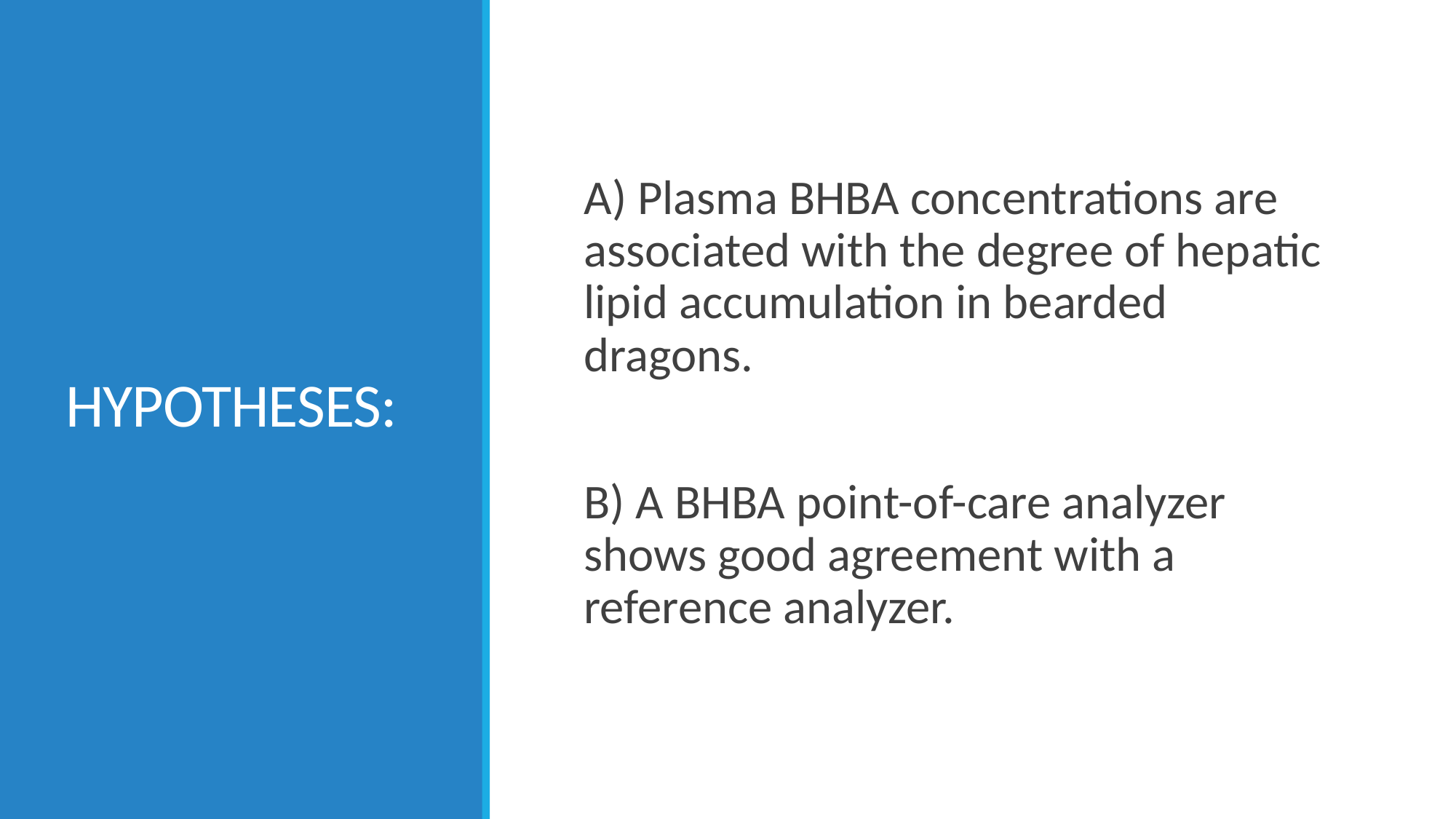

A) Plasma BHBA concentrations are associated with the degree of hepatic lipid accumulation in bearded dragons.

B) A BHBA point-of-care analyzer shows good agreement with a reference analyzer.

# HYPOTHESES: